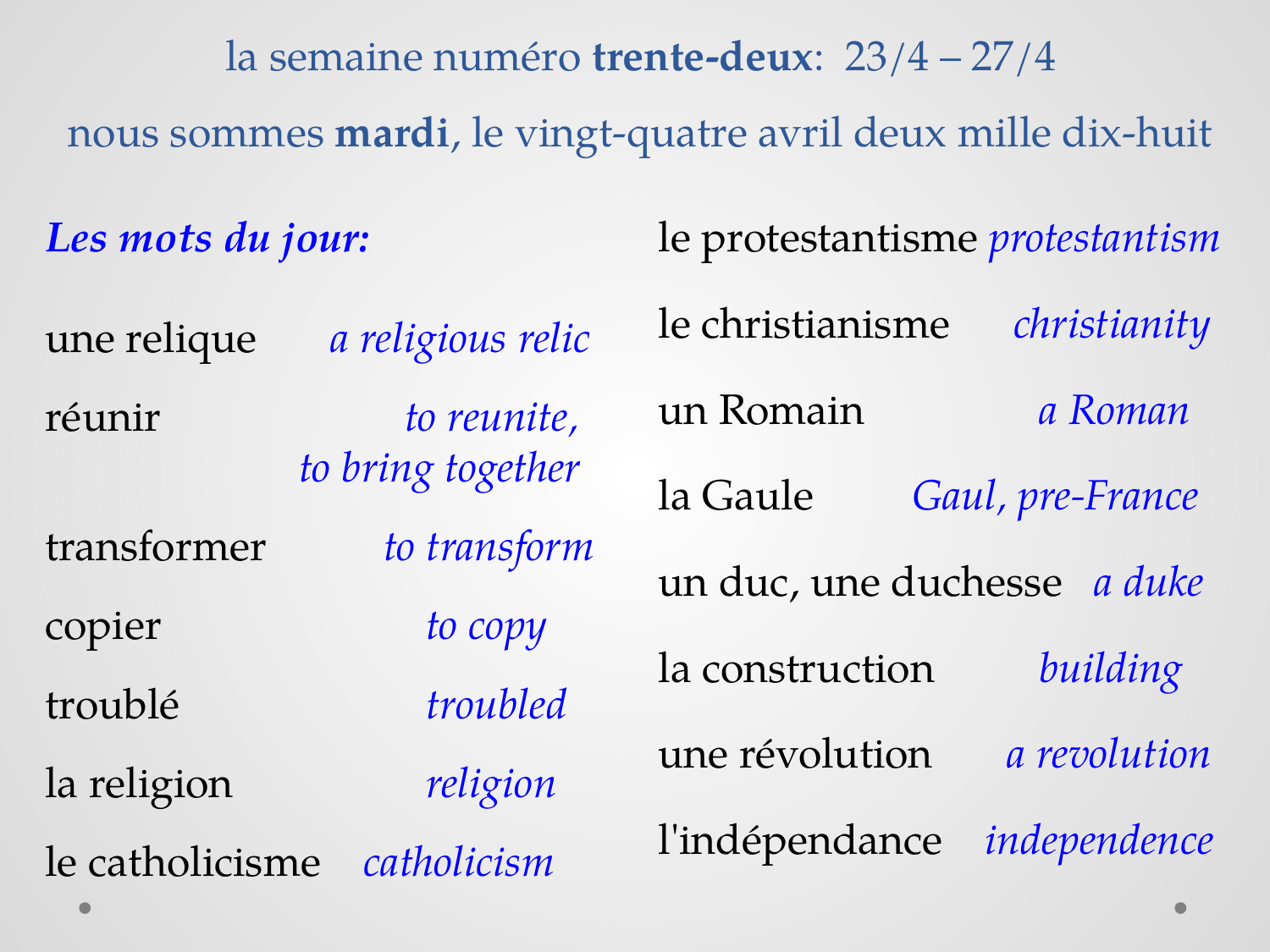

# la semaine numéro trente-deux:  23/4 – 27/4 nous sommes mardi, le vingt-quatre avril deux mille dix-huit
Les mots du jour:
une relique	   a religious relic
réunir		          to reunite, 		to bring together
transformer	        to transform
copier			to copy
troublé		troubled
la religion		religion
le catholicisme    catholicism
le protestantisme protestantism
le christianisme      christianity
un Romain		a Roman
la Gaule	Gaul, pre-France
un duc, une duchesse   a duke
la construction	building
une révolution       a revolution
l'indépendance    independence